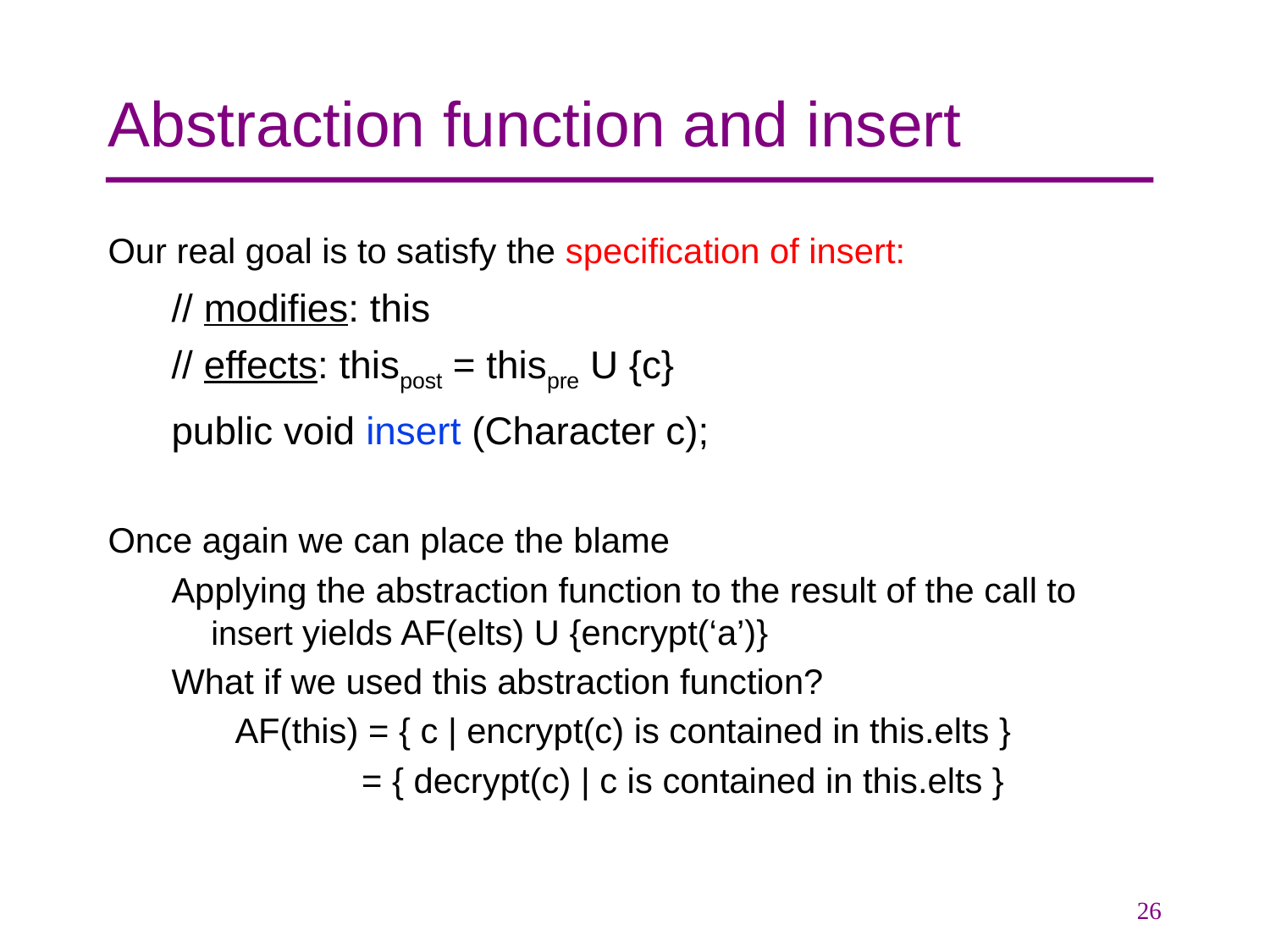

# Abstraction function and insert
Our real goal is to satisfy the specification of insert:
// modifies: this
// effects: thispost = thispre U {c}
public void insert (Character c);

Once again we can place the blame
Applying the abstraction function to the result of the call to insert yields AF(elts) U {encrypt(‘a’)}
What if we used this abstraction function?
AF(this) = { c | encrypt(c) is contained in this.elts }
             = { decrypt(c) | c is contained in this.elts }

26